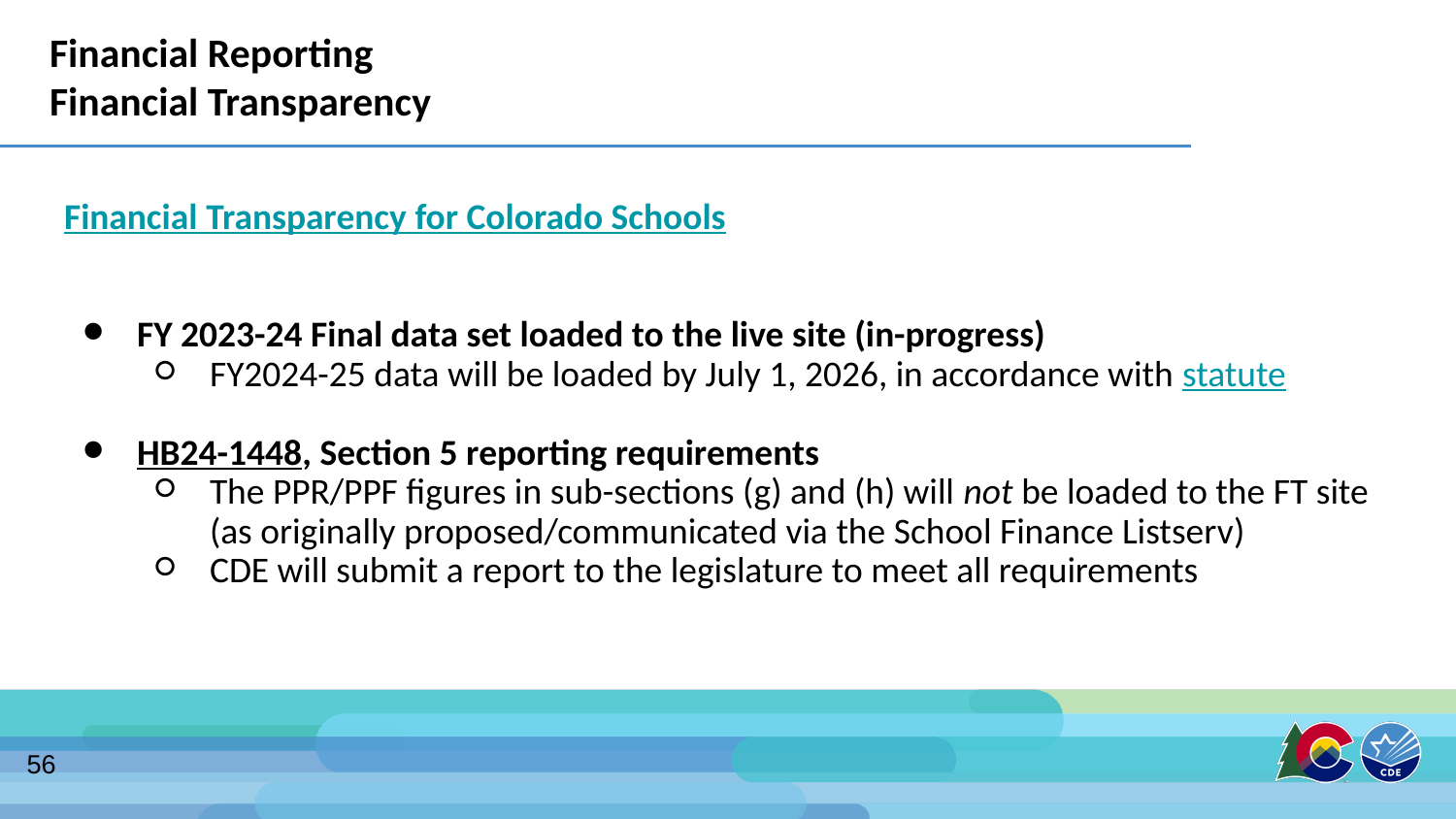

# Financial Reporting Financial Transparency
Financial Transparency for Colorado Schools

FY 2023-24 Final data set loaded to the live site (in-progress)
FY2024-25 data will be loaded by July 1, 2026, in accordance with statute

HB24-1448, Section 5 reporting requirements
The PPR/PPF figures in sub-sections (g) and (h) will not be loaded to the FT site (as originally proposed/communicated via the School Finance Listserv)
CDE will submit a report to the legislature to meet all requirements